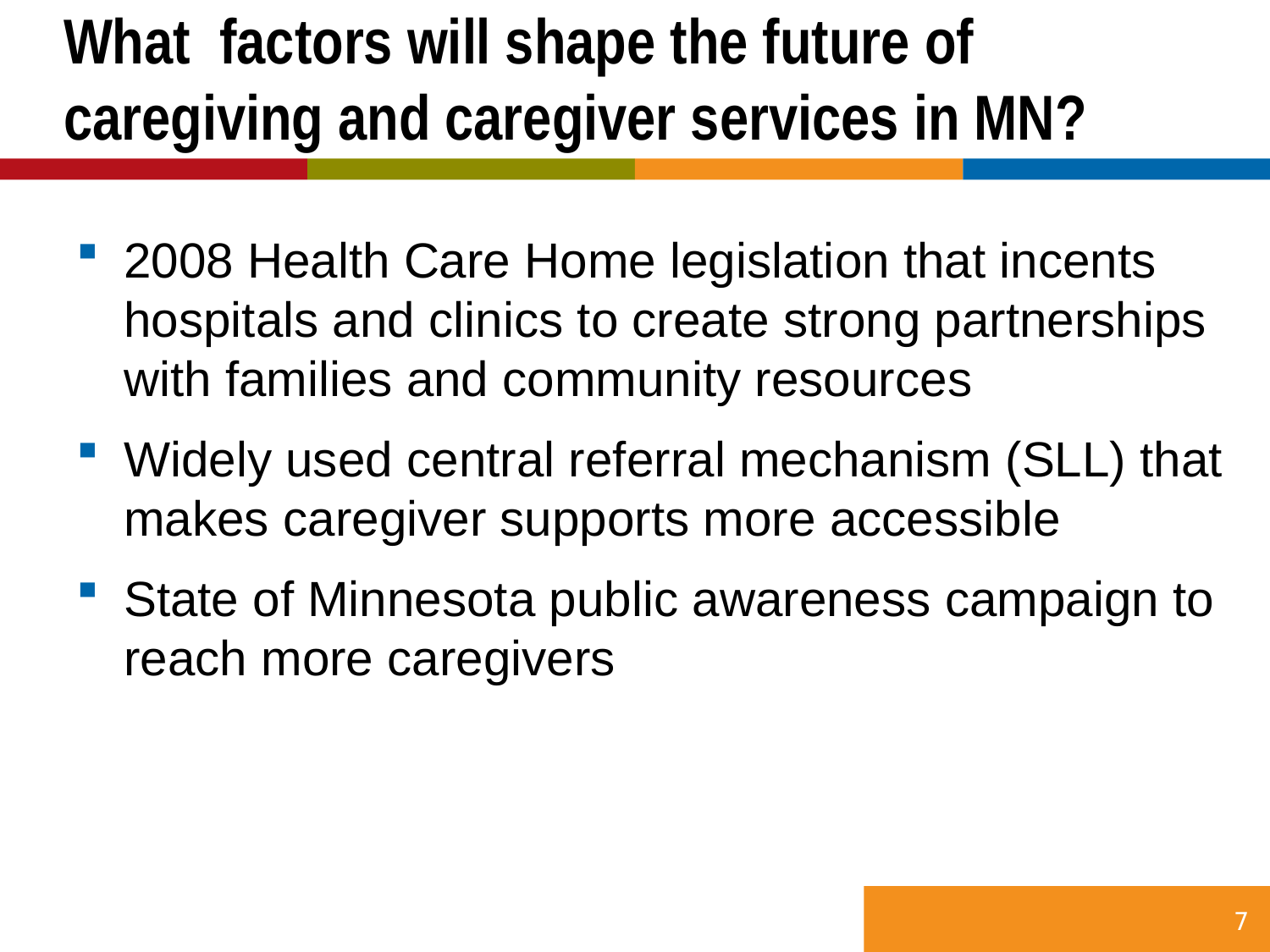

# What  factors will shape the future of caregiving and caregiver services in MN?
2008 Health Care Home legislation that incents hospitals and clinics to create strong partnerships with families and community resources
Widely used central referral mechanism (SLL) that makes caregiver supports more accessible
State of Minnesota public awareness campaign to reach more caregivers

7